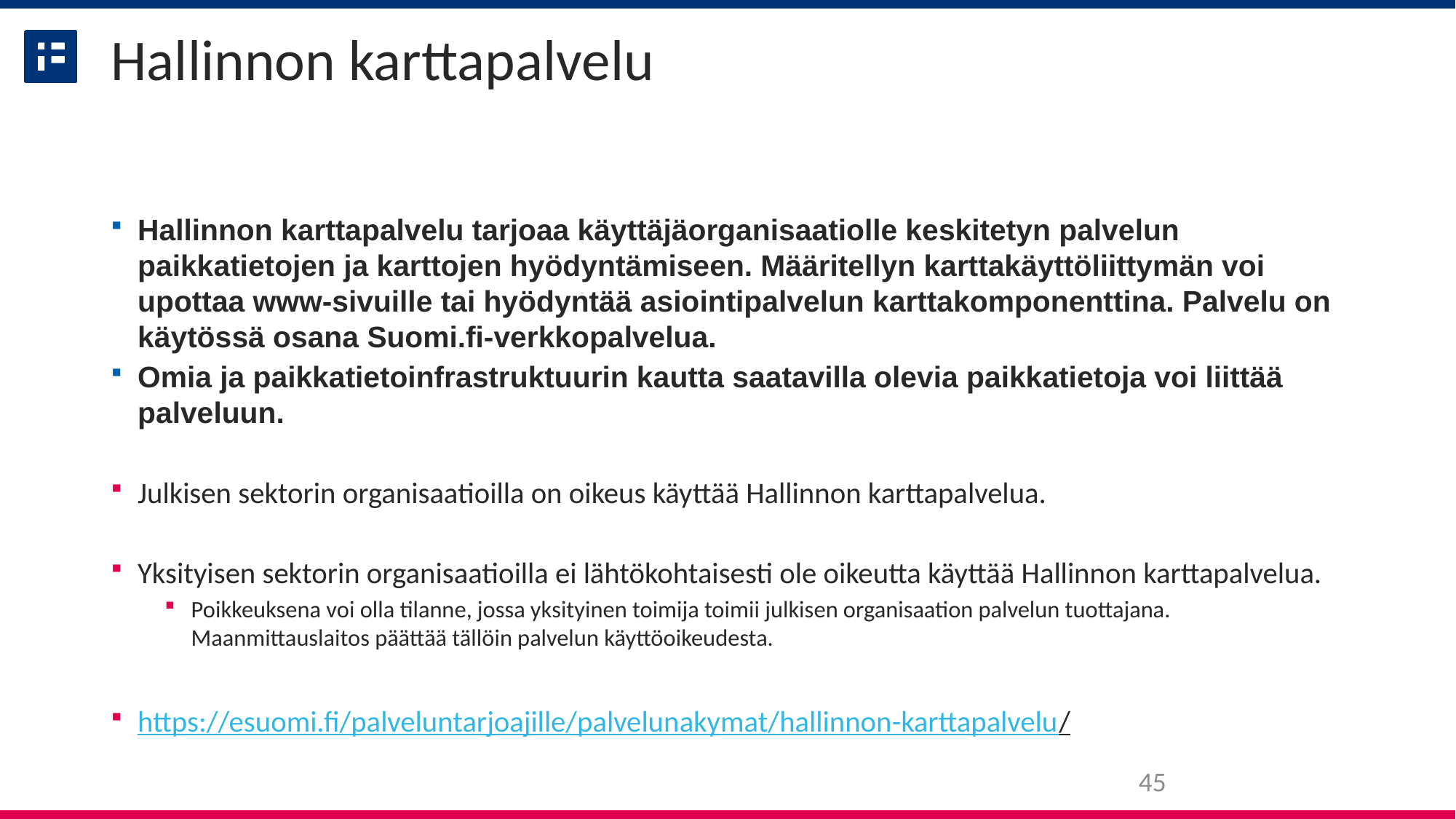

# Hallinnon karttapalvelu
Hallinnon karttapalvelu tarjoaa käyttäjäorganisaatiolle keskitetyn palvelun paikkatietojen ja karttojen hyödyntämiseen. Määritellyn karttakäyttöliittymän voi upottaa www-sivuille tai hyödyntää asiointipalvelun karttakomponenttina. Palvelu on käytössä osana Suomi.fi-verkkopalvelua.
Omia ja paikkatietoinfrastruktuurin kautta saatavilla olevia paikkatietoja voi liittää palveluun.

Julkisen sektorin organisaatioilla on oikeus käyttää Hallinnon karttapalvelua.

Yksityisen sektorin organisaatioilla ei lähtökohtaisesti ole oikeutta käyttää Hallinnon karttapalvelua.
Poikkeuksena voi olla tilanne, jossa yksityinen toimija toimii julkisen organisaation palvelun tuottajana. Maanmittauslaitos päättää tällöin palvelun käyttöoikeudesta.

https://esuomi.fi/palveluntarjoajille/palvelunakymat/hallinnon-karttapalvelu/
45